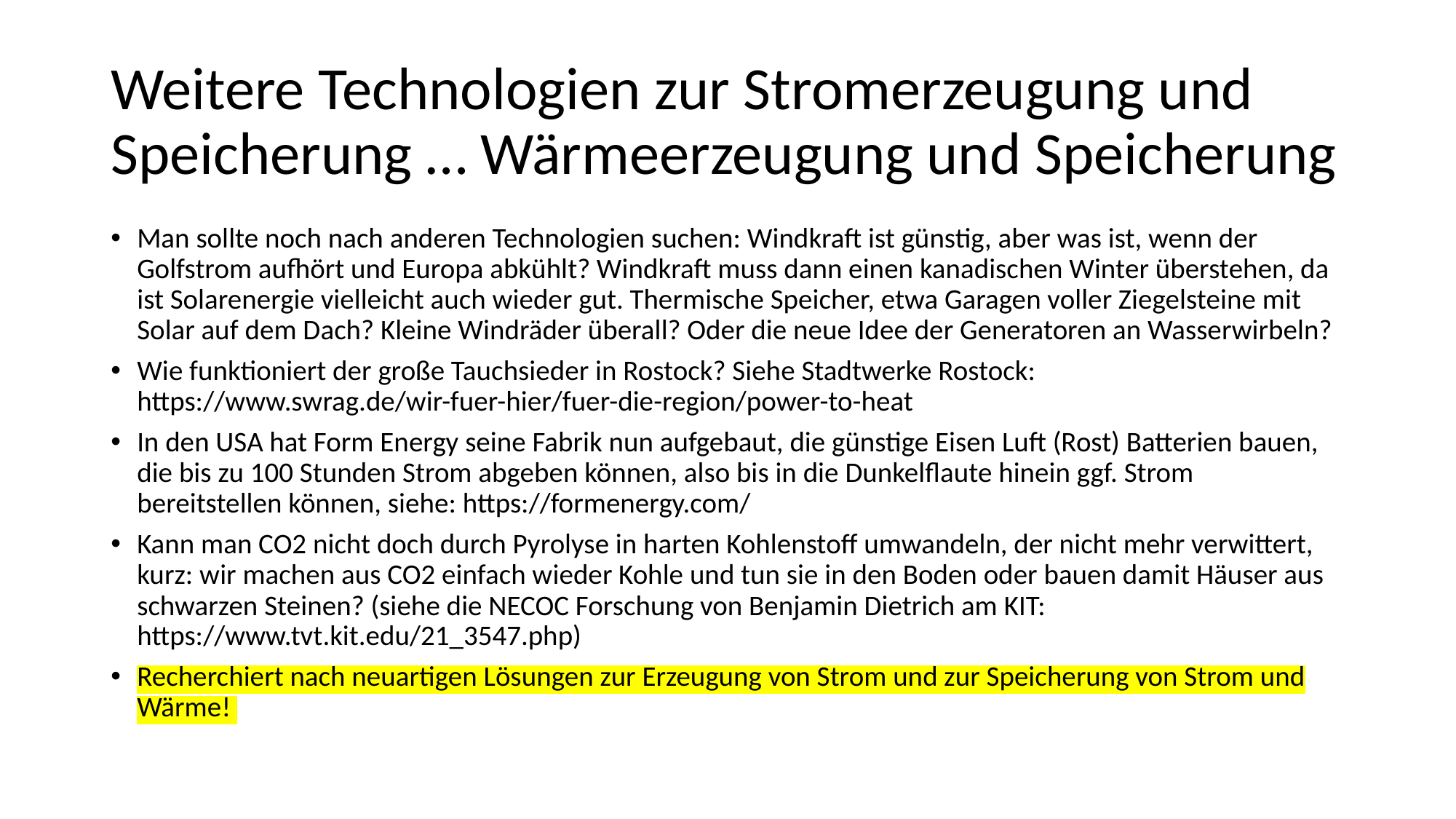

# Weitere Technologien zur Stromerzeugung und Speicherung … Wärmeerzeugung und Speicherung
Man sollte noch nach anderen Technologien suchen: Windkraft ist günstig, aber was ist, wenn der Golfstrom aufhört und Europa abkühlt? Windkraft muss dann einen kanadischen Winter überstehen, da ist Solarenergie vielleicht auch wieder gut. Thermische Speicher, etwa Garagen voller Ziegelsteine mit Solar auf dem Dach? Kleine Windräder überall? Oder die neue Idee der Generatoren an Wasserwirbeln?
Wie funktioniert der große Tauchsieder in Rostock? Siehe Stadtwerke Rostock: https://www.swrag.de/wir-fuer-hier/fuer-die-region/power-to-heat
In den USA hat Form Energy seine Fabrik nun aufgebaut, die günstige Eisen Luft (Rost) Batterien bauen, die bis zu 100 Stunden Strom abgeben können, also bis in die Dunkelflaute hinein ggf. Strom bereitstellen können, siehe: https://formenergy.com/
Kann man CO2 nicht doch durch Pyrolyse in harten Kohlenstoff umwandeln, der nicht mehr verwittert, kurz: wir machen aus CO2 einfach wieder Kohle und tun sie in den Boden oder bauen damit Häuser aus schwarzen Steinen? (siehe die NECOC Forschung von Benjamin Dietrich am KIT: https://www.tvt.kit.edu/21_3547.php)
Recherchiert nach neuartigen Lösungen zur Erzeugung von Strom und zur Speicherung von Strom und Wärme!